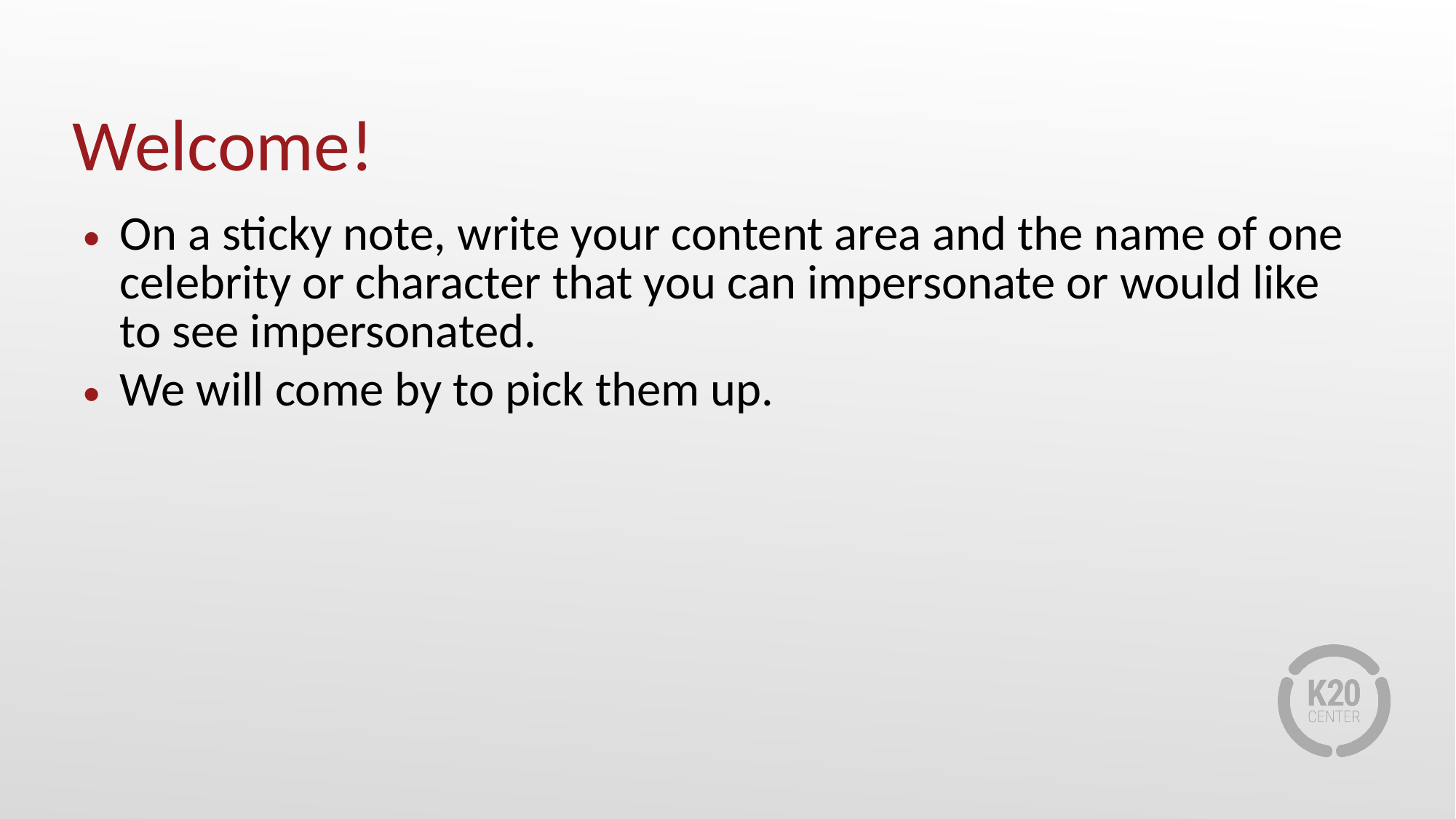

# Welcome!
On a sticky note, write your content area and the name of one celebrity or character that you can impersonate or would like to see impersonated.
We will come by to pick them up.